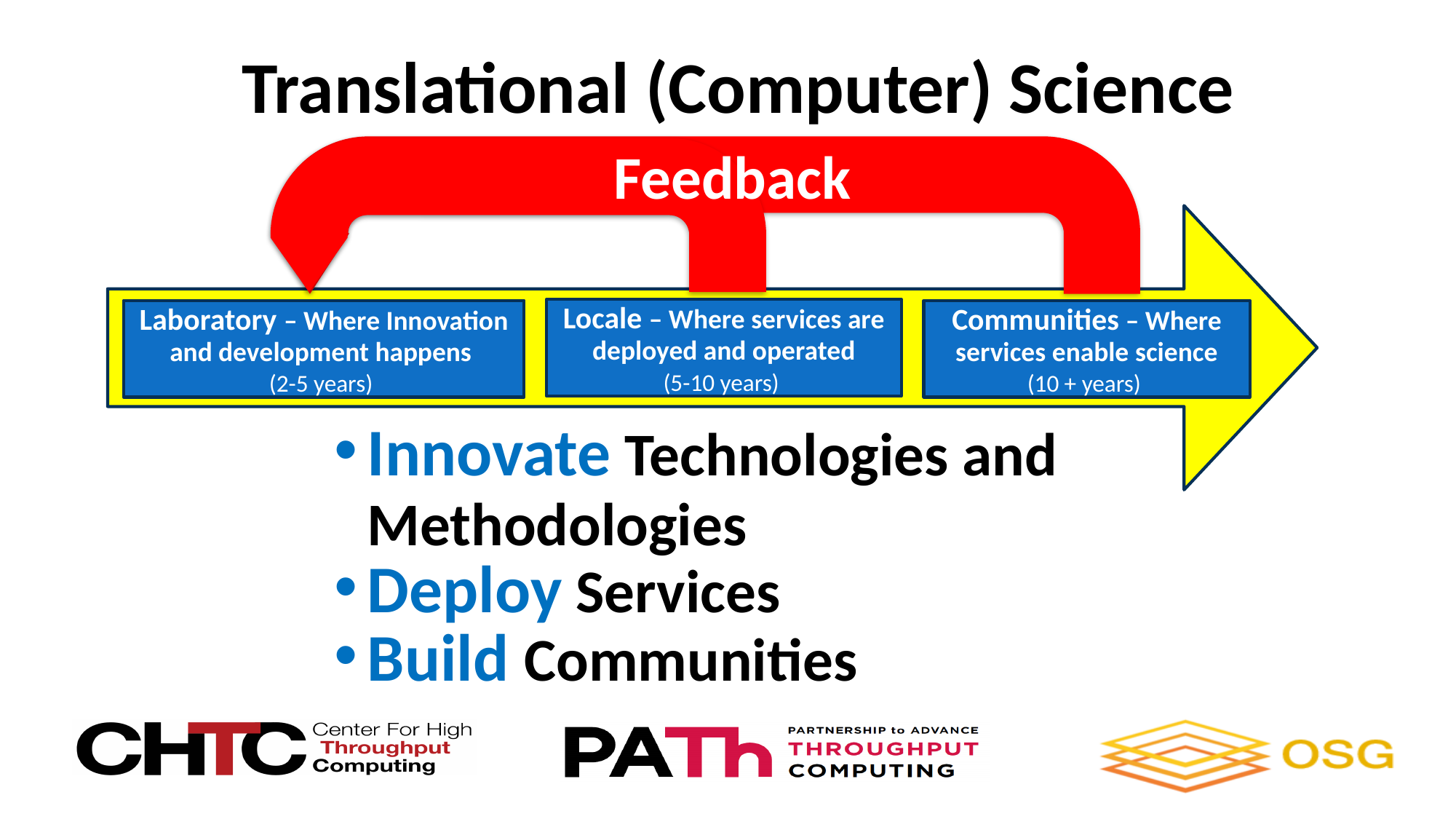

Translational (Computer) Science
Feedback

Locale – Where services are deployed and operated
(5-10 years)
Laboratory – Where Innovation and development happens
(2-5 years)
Communities – Where services enable science
(10 + years)
Innovate Technologies and Methodologies
Deploy Services
Build Communities